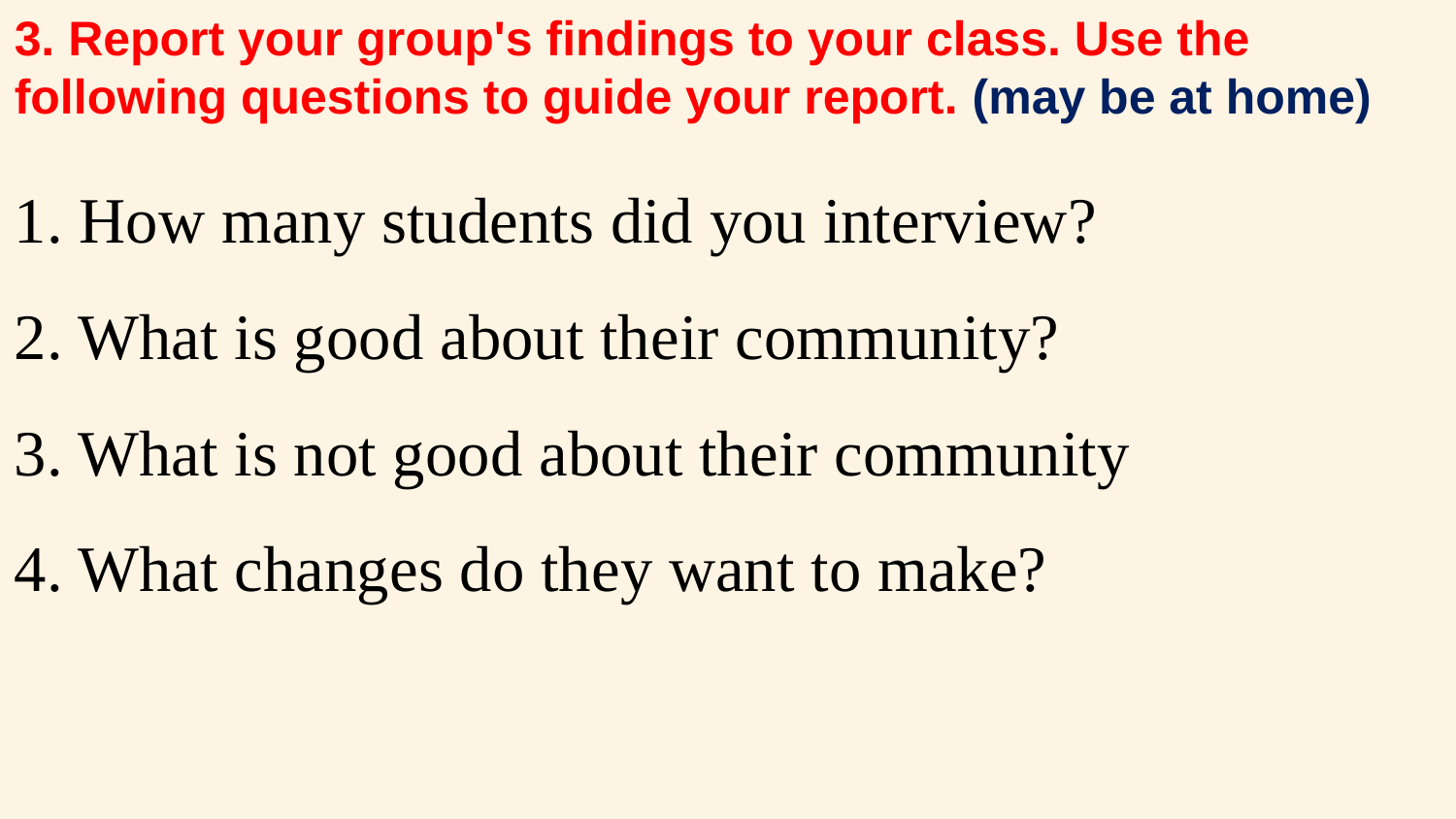

3. Report your group's findings to your class. Use the following questions to guide your report. (may be at home)
1. How many students did you interview?
2. What is good about their community?
3. What is not good about their community
4. What changes do they want to make?